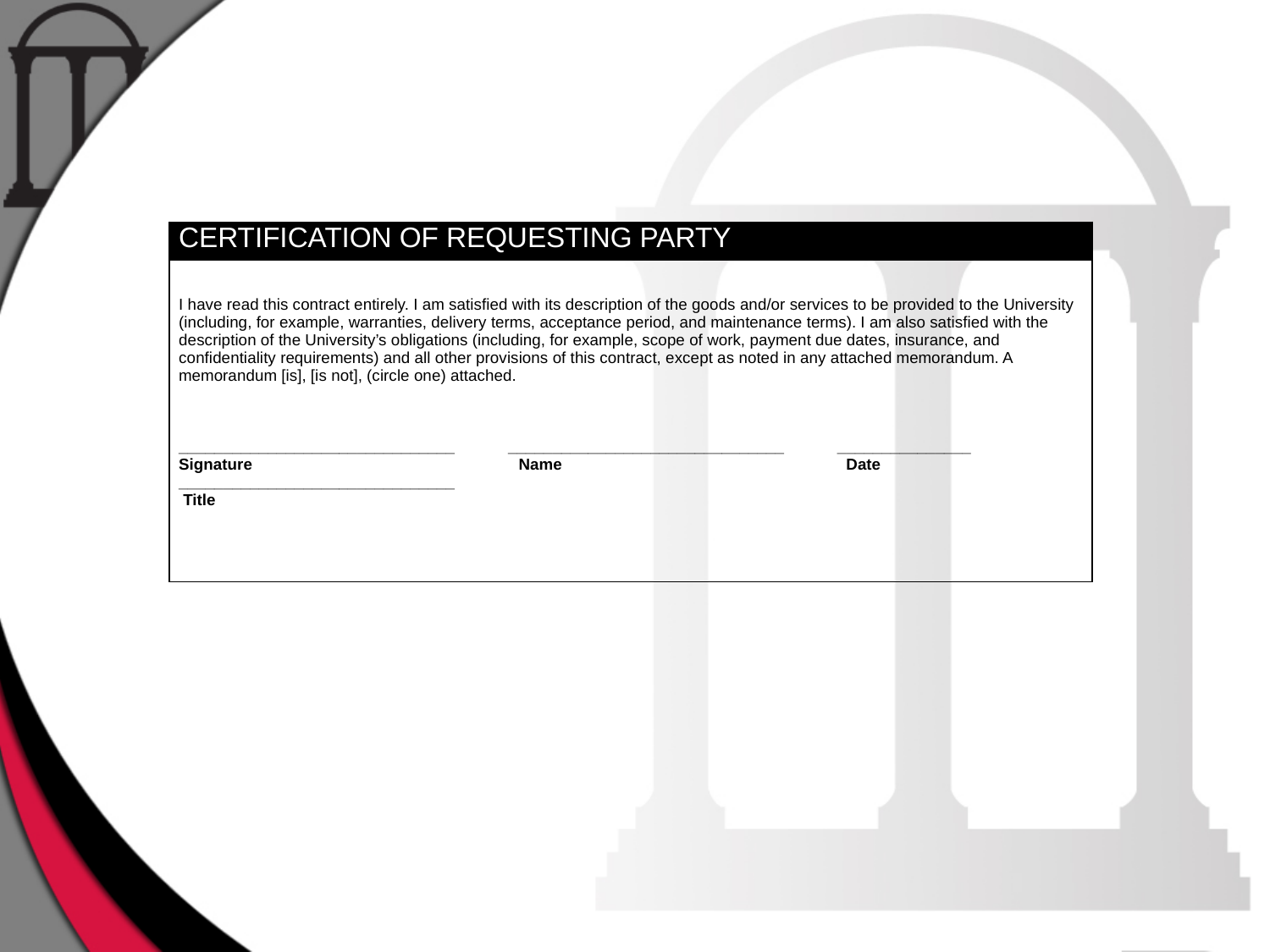

| CERTIFICATION OF REQUESTING PARTY REQUESTING PARTY |
| --- |
| I have read this contract entirely. I am satisfied with its description of the goods and/or services to be provided to the University (including, for example, warranties, delivery terms, acceptance period, and maintenance terms). I am also satisfied with the description of the University’s obligations (including, for example, scope of work, payment due dates, insurance, and confidentiality requirements) and all other provisions of this contract, except as noted in any attached memorandum. A memorandum [is], [is not], (circle one) attached.   \_\_\_\_\_\_\_\_\_\_\_\_\_\_\_\_\_\_\_\_\_\_\_\_\_\_\_\_\_\_\_ \_\_\_\_\_\_\_\_\_\_\_\_\_\_\_\_\_\_\_\_\_\_\_\_\_\_\_\_\_\_\_ \_\_\_\_\_\_\_\_\_\_\_\_\_\_\_ Signature Name Date \_\_\_\_\_\_\_\_\_\_\_\_\_\_\_\_\_\_\_\_\_\_\_\_\_\_\_\_\_\_\_ Title |